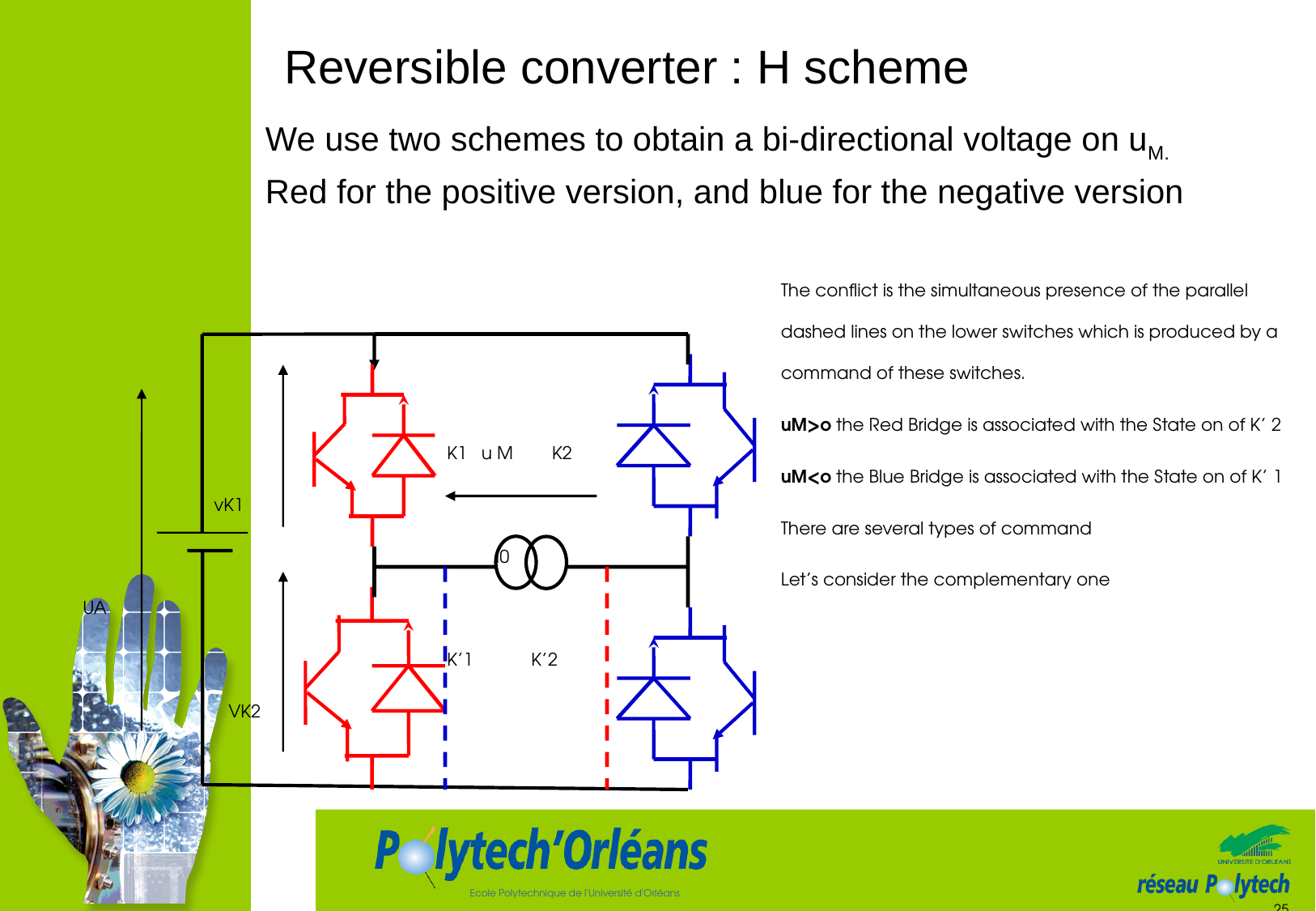

# Reversible converter : H scheme
We use two schemes to obtain a bi-directional voltage on uM.
Red for the positive version, and blue for the negative version
The conflict is the simultaneous presence of the parallel dashed lines on the lower switches which is produced by a command of these switches.
uM>o the Red Bridge is associated with the State on of K’ 2
uM<o the Blue Bridge is associated with the State on of K’ 1
There are several types of command
Let’s consider the complementary one

			K1   u M        K2
	  vK1
			          I0
UA
			K’1            K’2
	     VK2

25